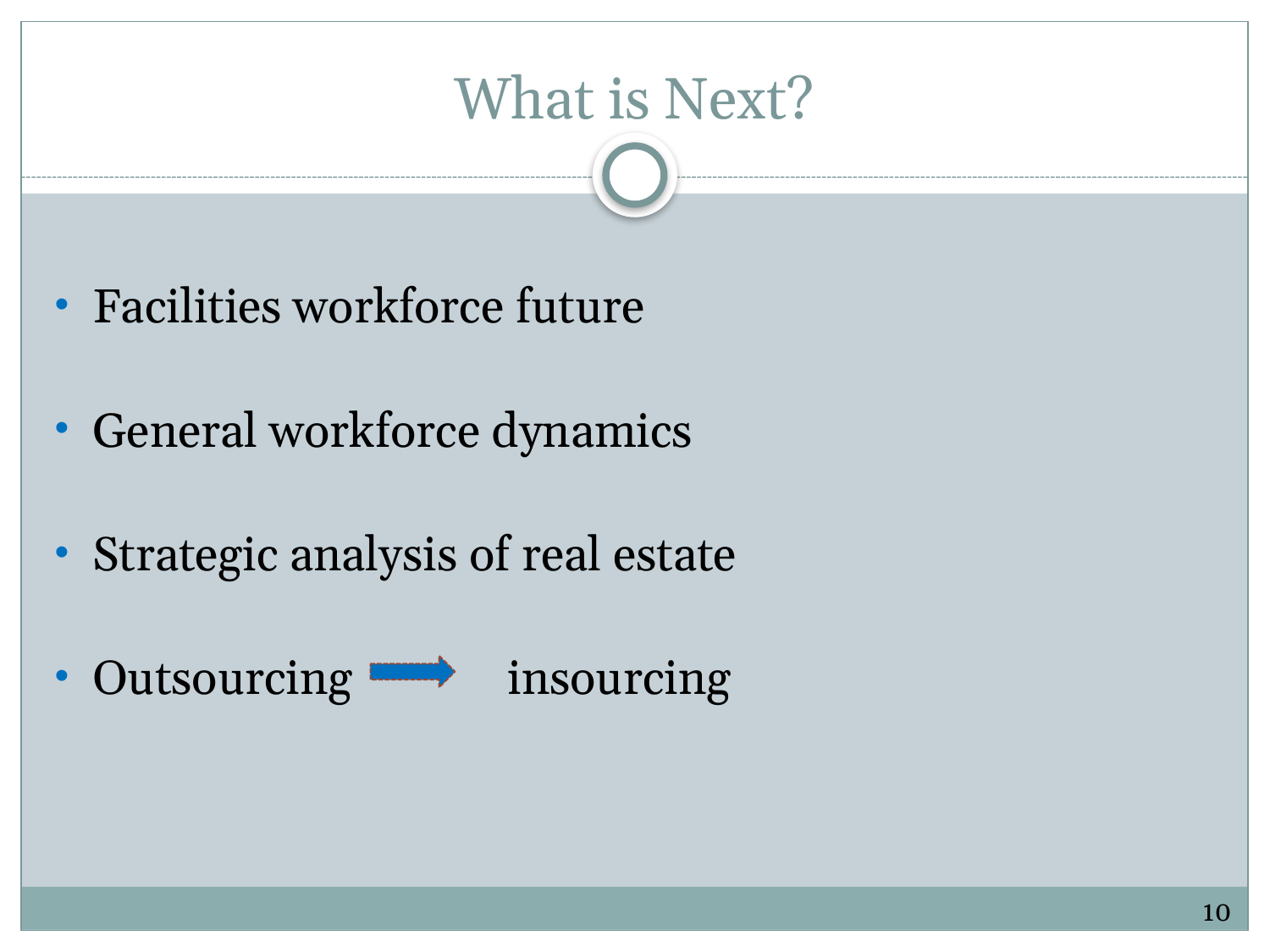

# What is Next?
Facilities workforce future
General workforce dynamics
Strategic analysis of real estate
Outsourcing 	   insourcing

10